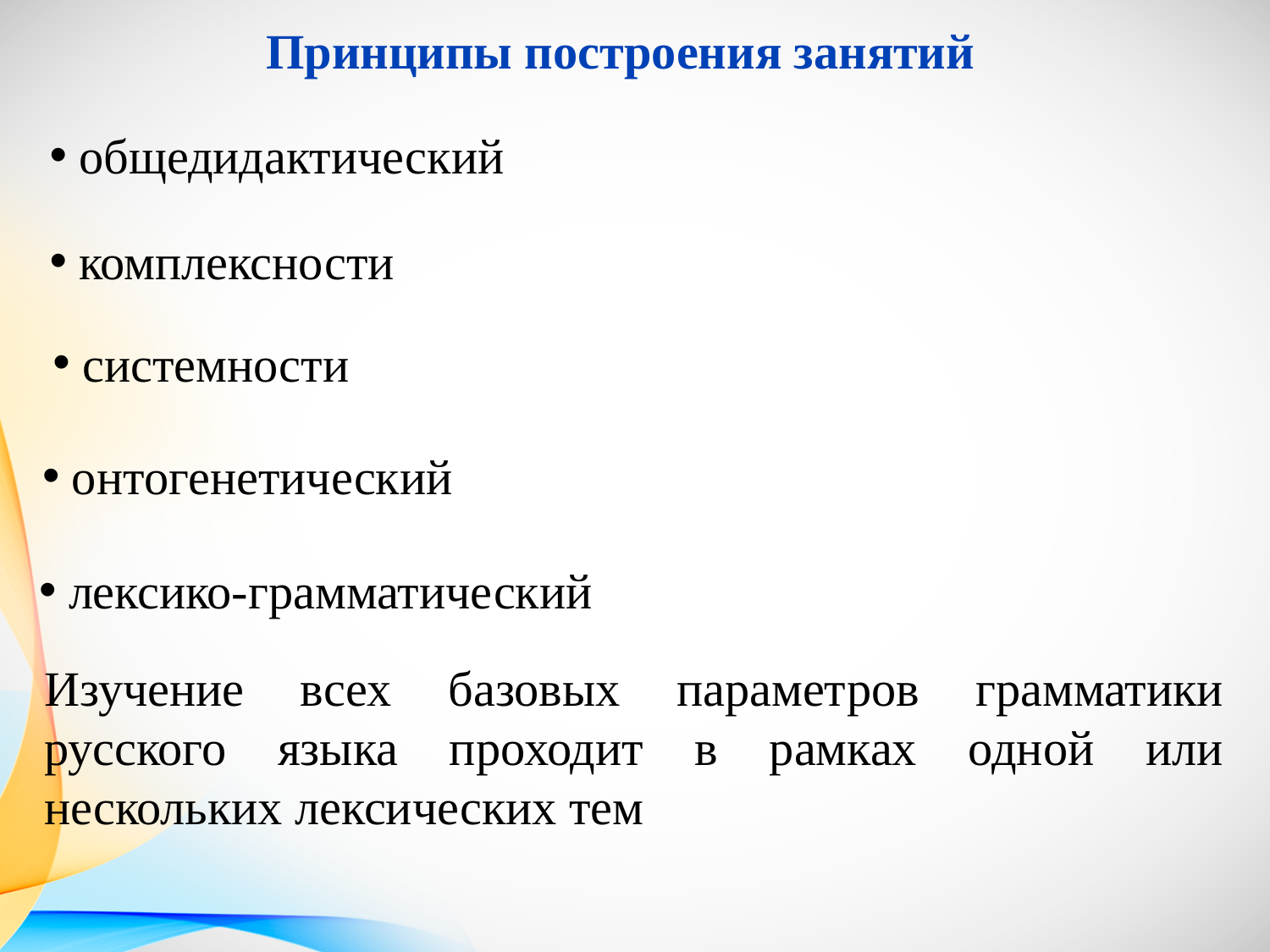

Принципы построения занятий
 общедидактический
 комплексности
 системности
 онтогенетический
 лексико-грамматический
Изучение всех базовых параметров грамматики русского языка проходит в рамках одной или нескольких лексических тем